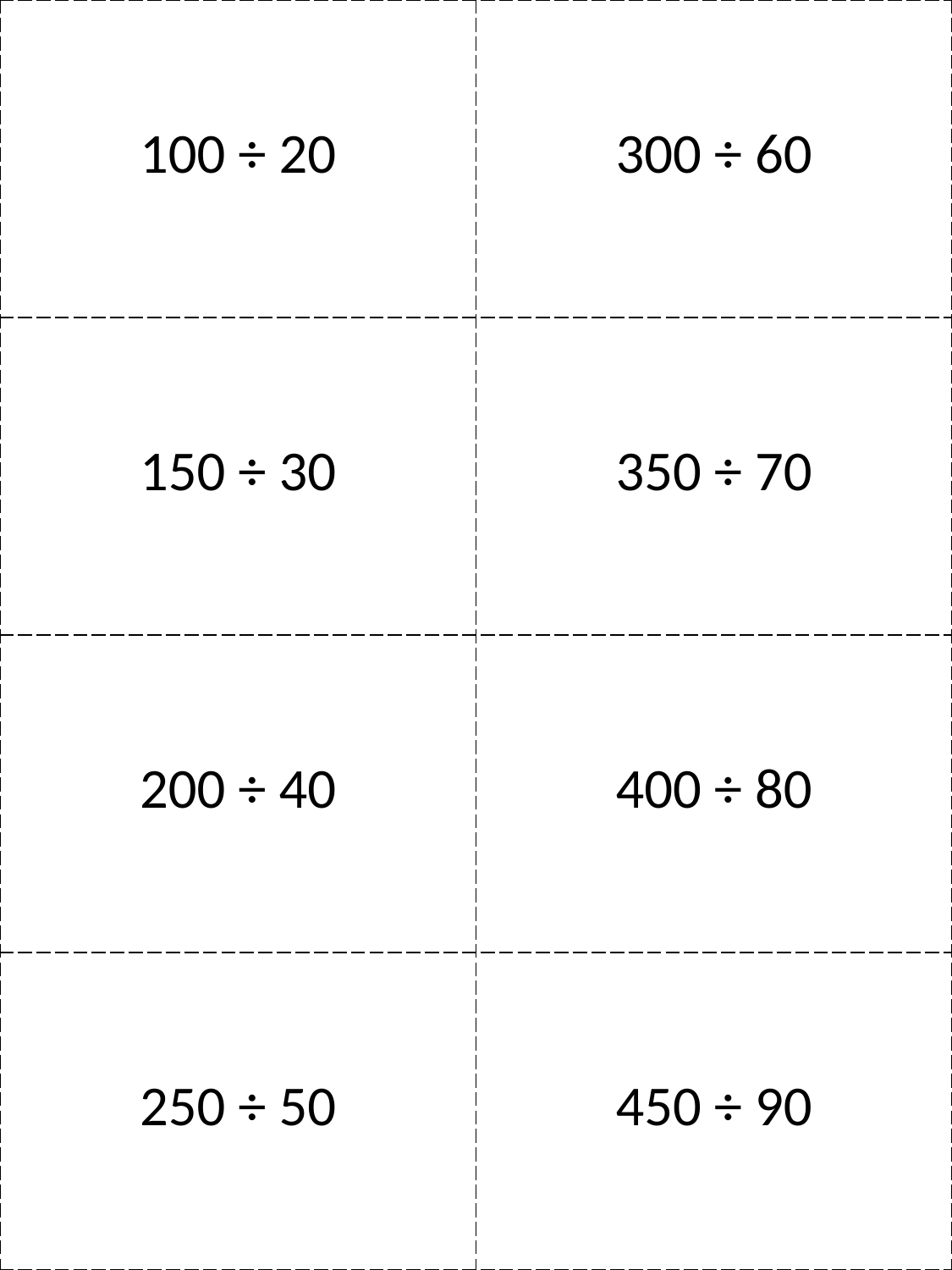

| 100 ÷ 20 | 300 ÷ 60 |
| --- | --- |
| 150 ÷ 30 | 350 ÷ 70 |
| 200 ÷ 40 | 400 ÷ 80 |
| 250 ÷ 50 | 450 ÷ 90 |